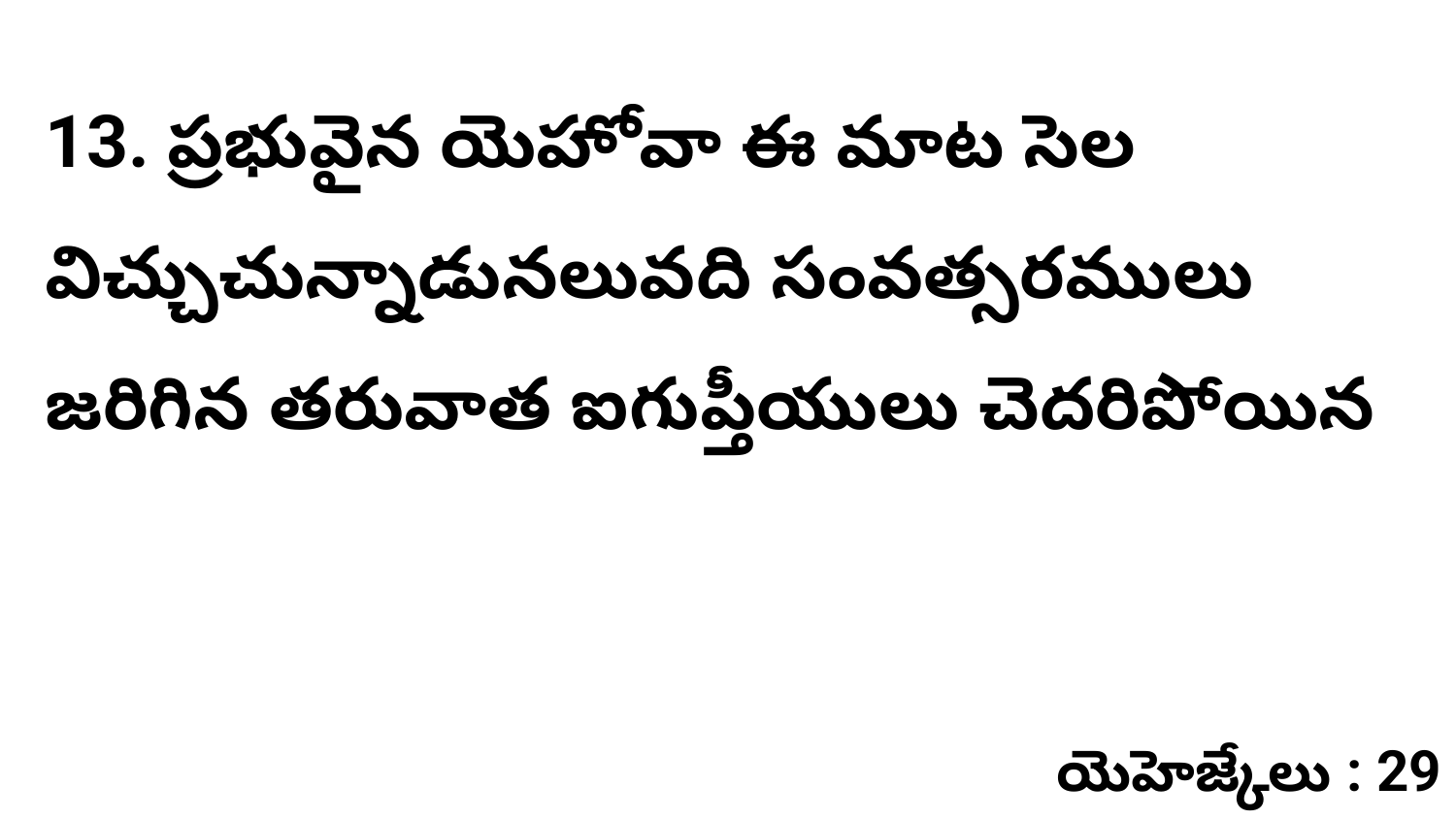

13. ​ప్రభువైన యెహోవా ఈ మాట సెల విచ్చుచున్నాడునలువది సంవత్సరములు జరిగిన తరువాత ఐగుప్తీయులు చెదరిపోయిన
యెహెజ్కేలు : 29